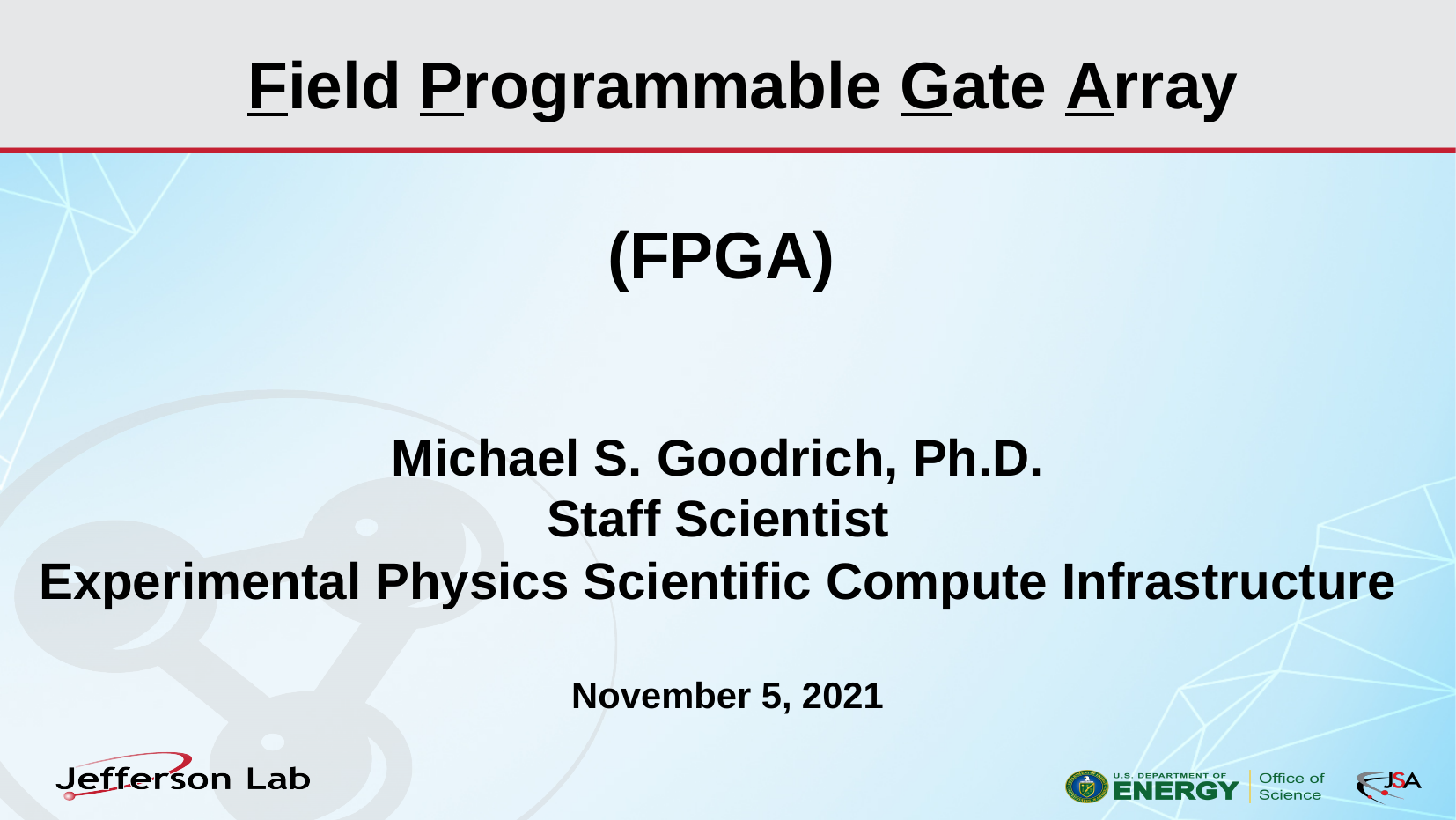

Field Programmable Gate Array
(FPGA)
Michael S. Goodrich, Ph.D.
Staff Scientist
Experimental Physics Scientific Compute Infrastructure
November 5, 2021